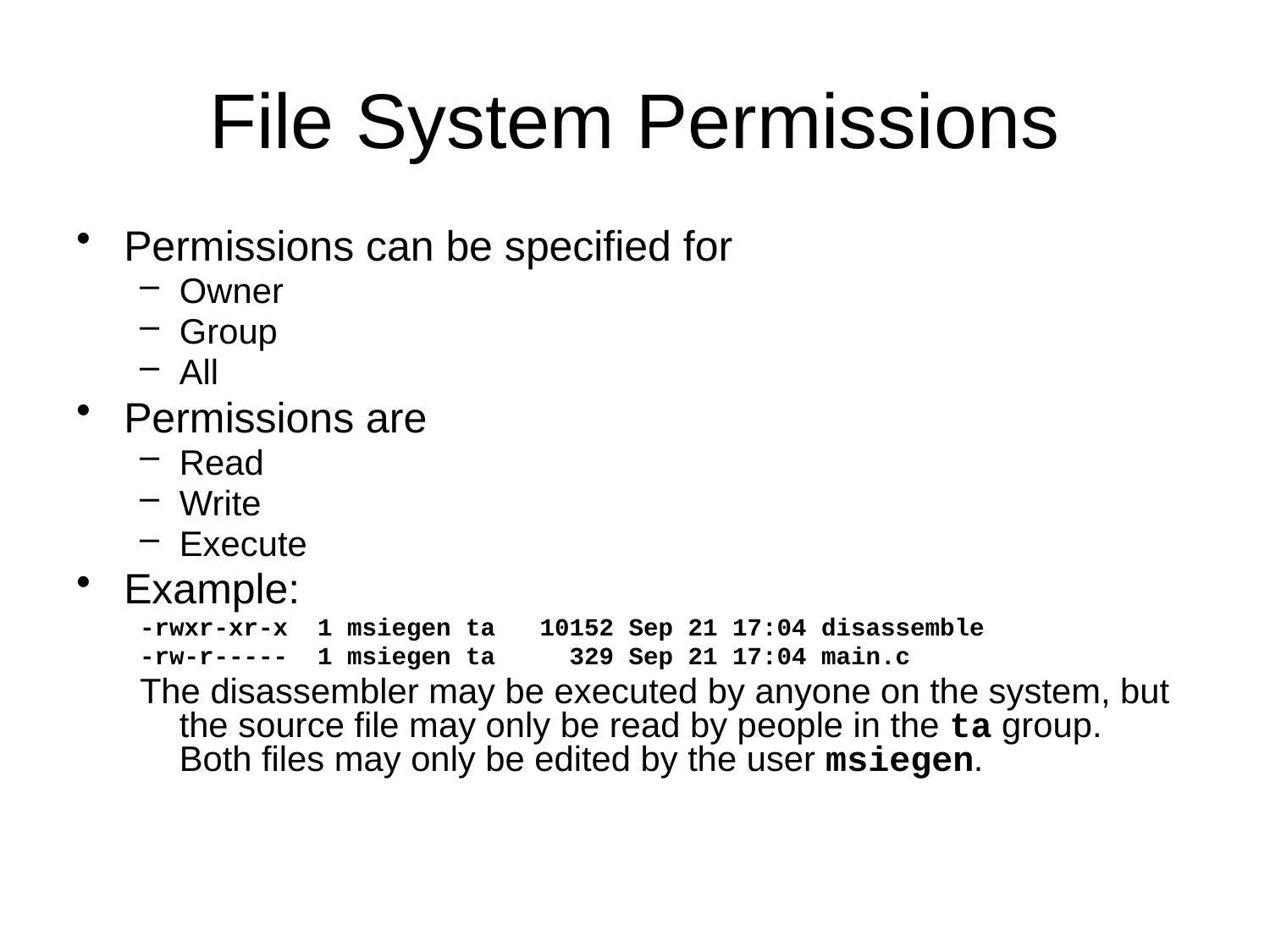

# File System Permissions
Permissions can be specified for
Owner
Group
All
Permissions are
Read
Write
Execute
Example:
-rwxr-xr-x  1 msiegen ta   10152 Sep 21 17:04 disassemble
-rw-r-----  1 msiegen ta     329 Sep 21 17:04 main.c
The disassembler may be executed by anyone on the system, but the source file may only be read by people in the ta group.  Both files may only be edited by the user msiegen.